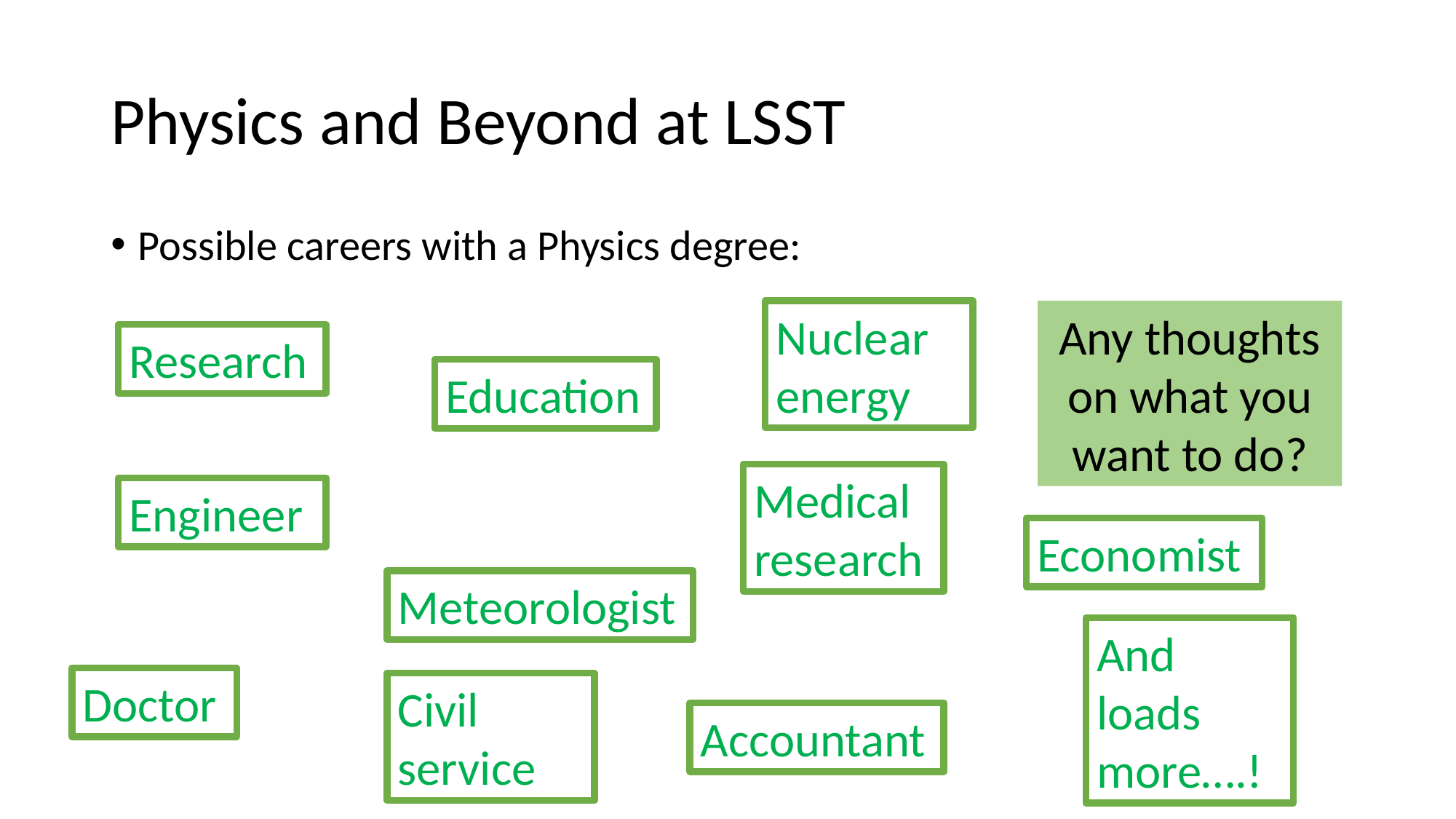

# Physics and Beyond at LSST
Possible careers with a Physics degree:
Nuclear energy
Any thoughts on what you want to do?
Research
Education
Medical research
Engineer
Economist
Meteorologist
And loads more….!
Doctor
Civil service
Accountant